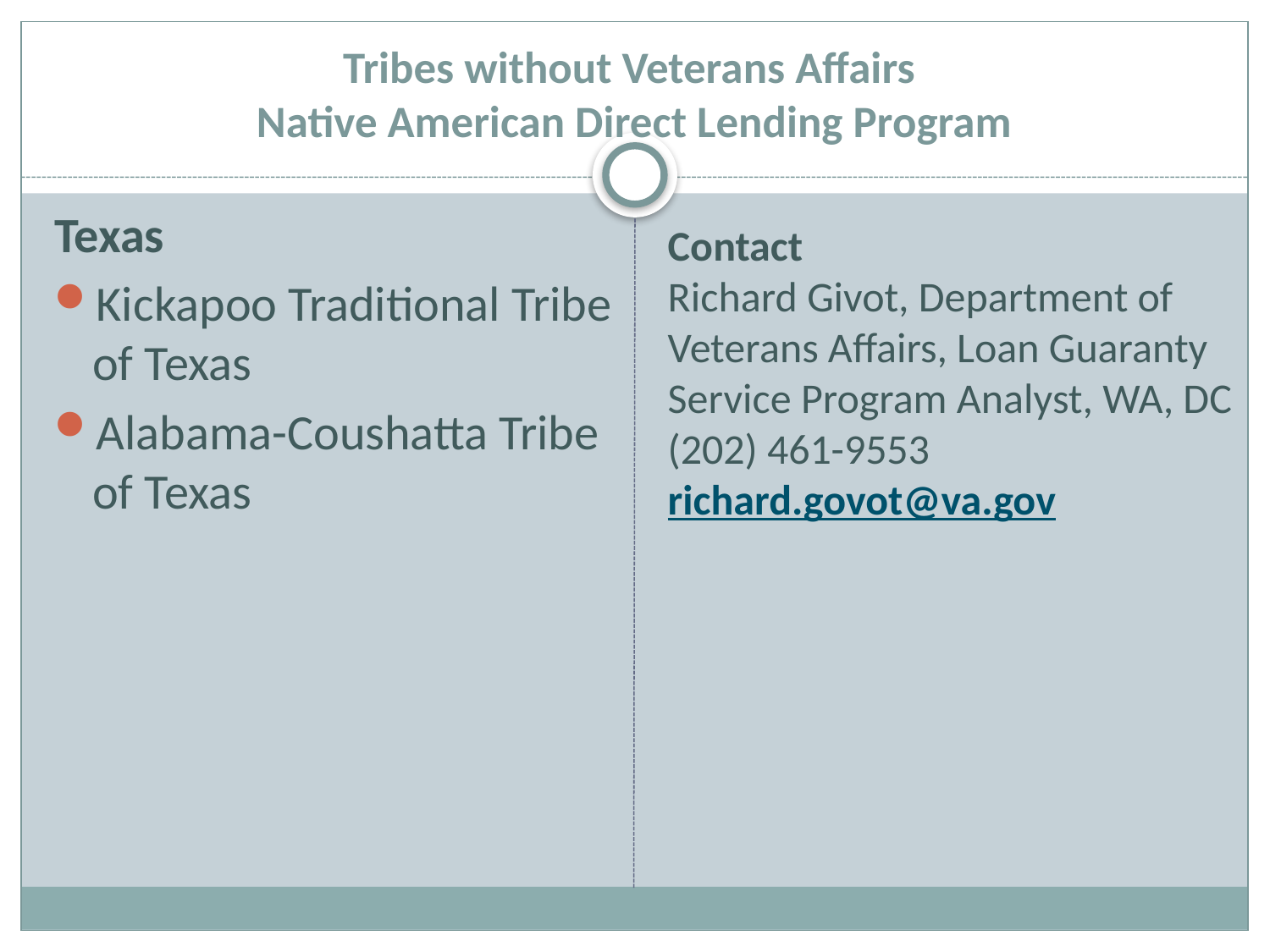

# Tribes without Veterans Affairs Native American Direct Lending Program

Texas
Kickapoo Traditional Tribe of Texas
Alabama-Coushatta Tribe of Texas

Contact
Richard Givot, Department of Veterans Affairs, Loan Guaranty Service Program Analyst, WA, DC
(202) 461-9553
richard.govot@va.gov